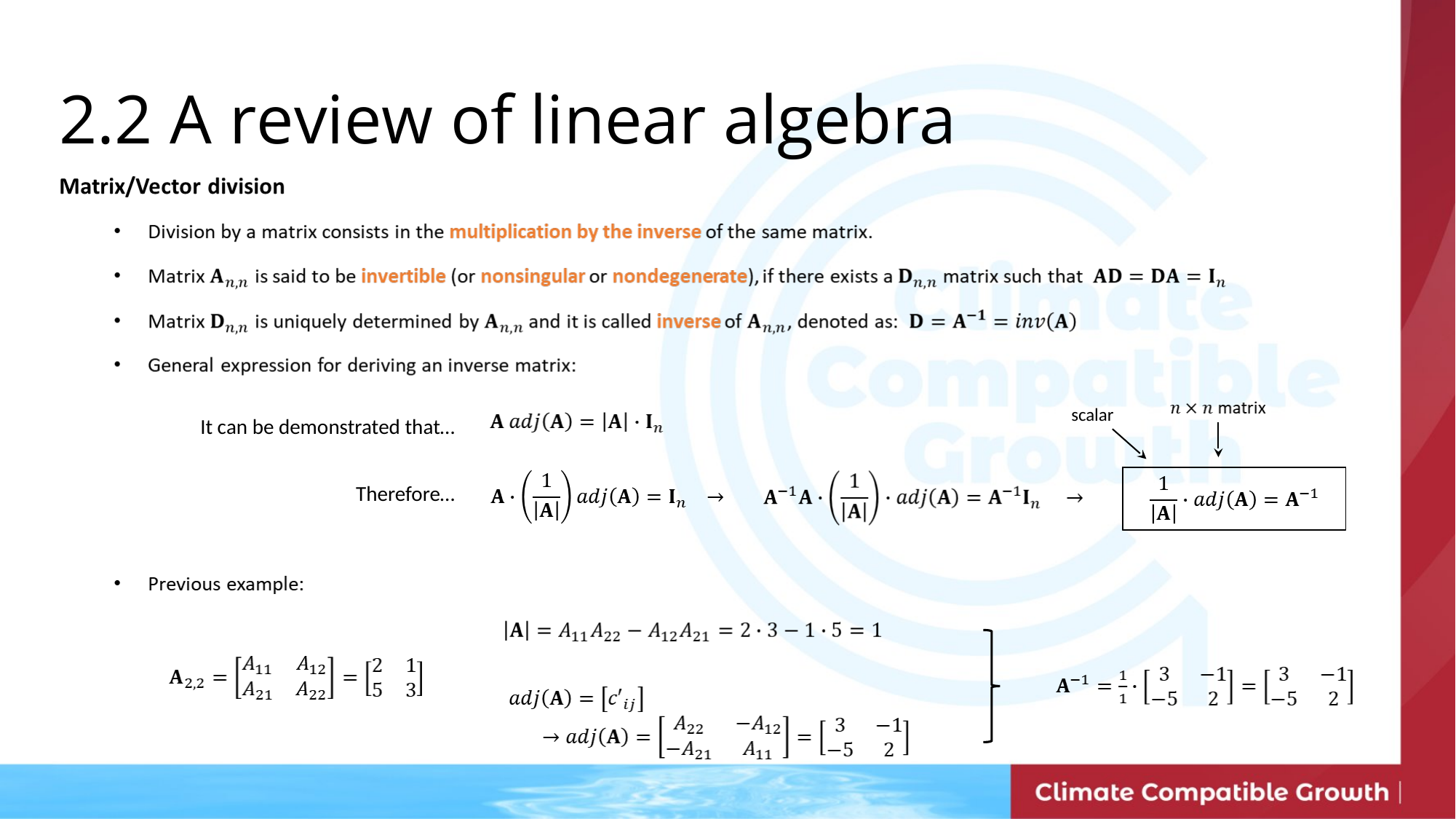

2.2 A review of linear algebra

scalar

It can be demonstrated that…

Therefore…